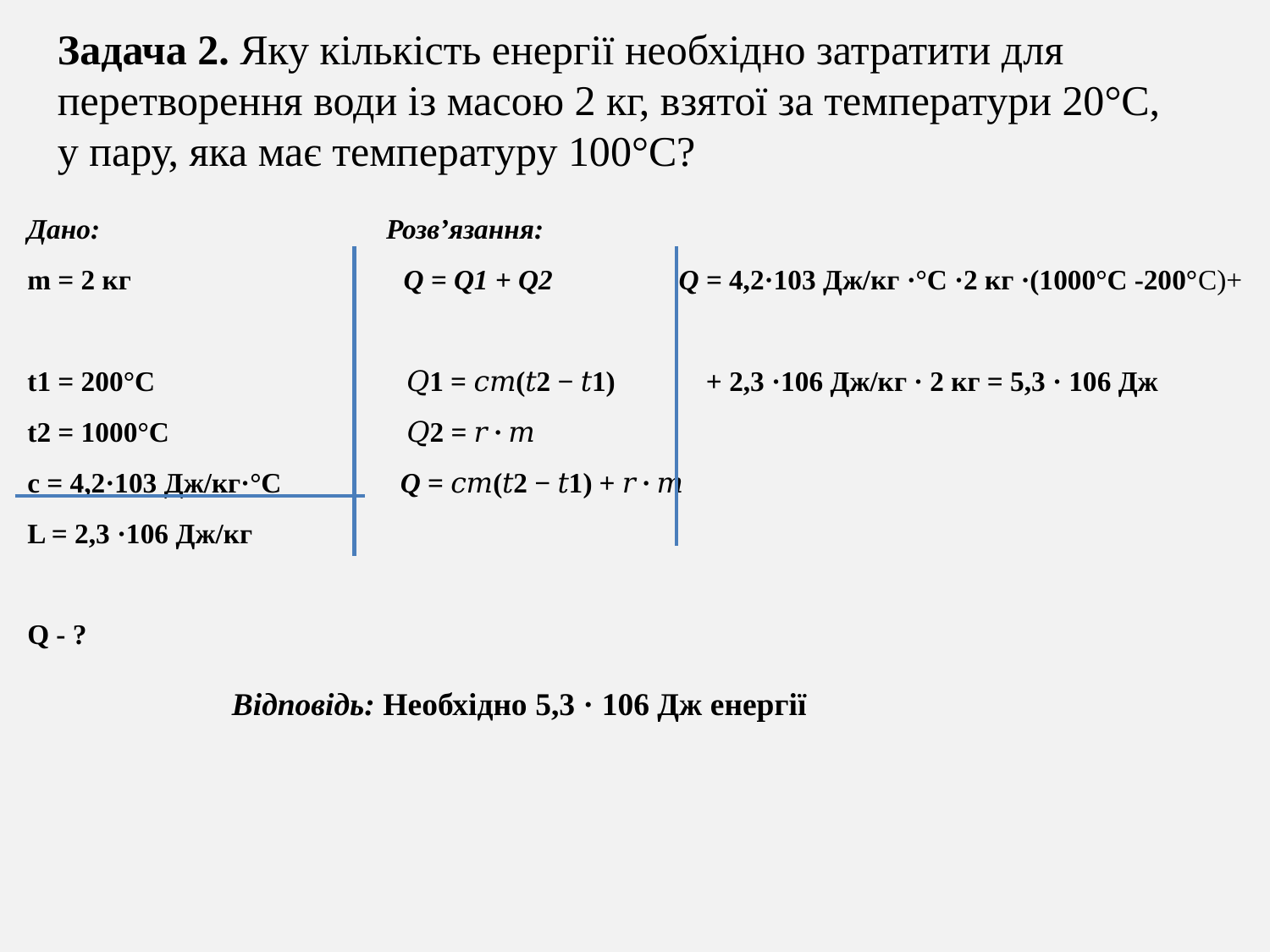

Задача 2. Яку кількість енергії необхідно затратити для перетворення води із масою 2 кг, взятої за температури 20°С, у пару, яка має температуру 100°С?
Дано:                                         Розв’язання:
m = 2 кг                                       Q = Q1 + Q2                  Q = 4,2·103 Дж/кг ·°С ·2 кг ·(1000°C -200°C)+
t1 = 200°C                                    𝑄1 = 𝑐𝑚(𝑡2 − 𝑡1)             + 2,3 ·106 Дж/кг · 2 кг = 5,3 · 106 Дж
t2 = 1000°C                                  𝑄2 = 𝑟 ∙ 𝑚
c = 4,2·103 Дж/кг·°С                 Q = 𝑐𝑚(𝑡2 − 𝑡1) + 𝑟 ∙ 𝑚
L = 2,3 ·106 Дж/кг

Q - ?

                       Відповідь: Необхідно 5,3 · 106 Дж енергії